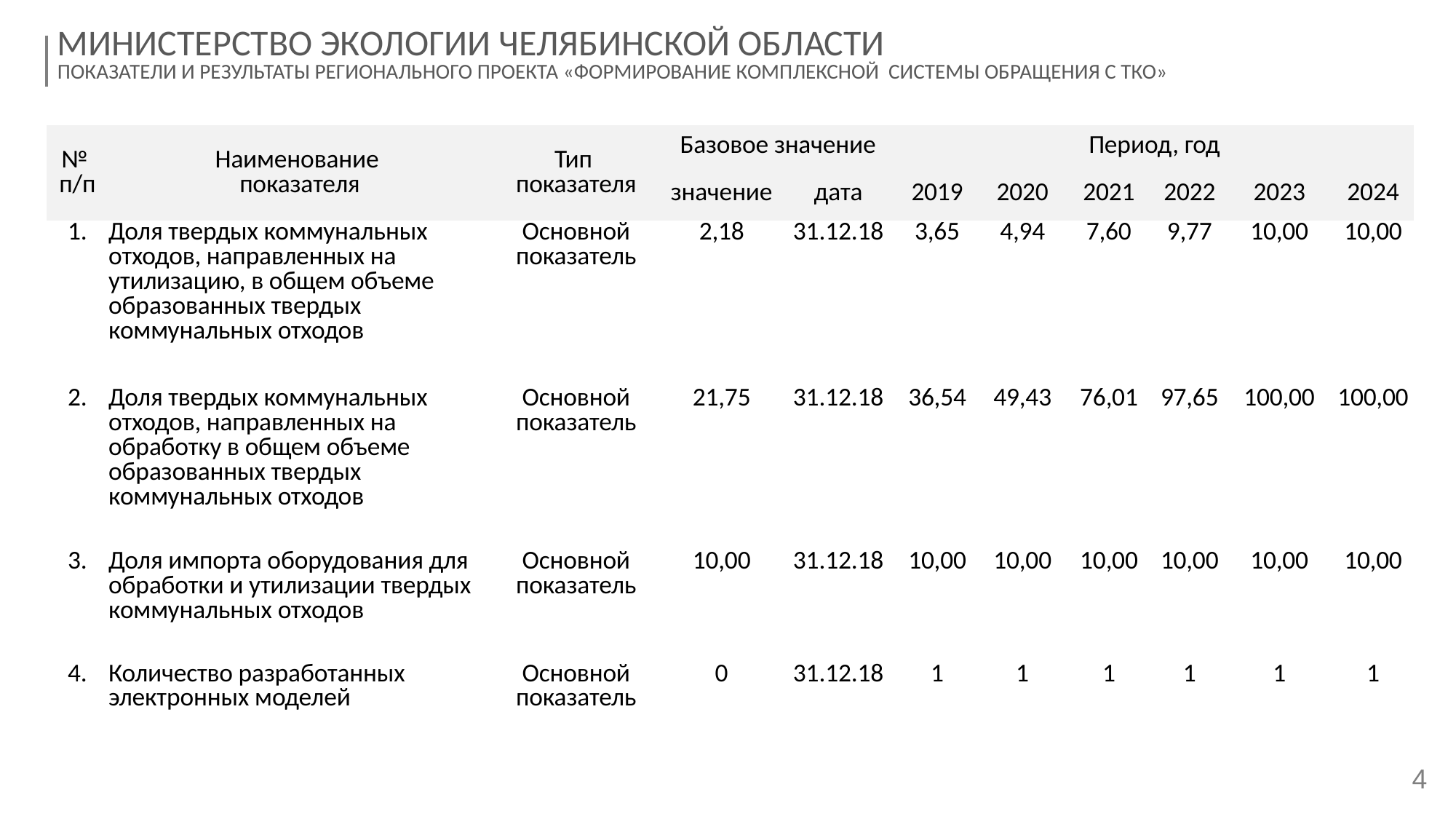

МИНИСТЕРСТВО ЭКОЛОГИИ ЧЕЛЯБИНСКОЙ ОБЛАСТИ
ПОКАЗАТЕЛИ И РЕЗУЛЬТАТЫ РЕГИОНАЛЬНОГО ПРОЕКТА «ФОРМИРОВАНИЕ КОМПЛЕКСНОЙ  СИСТЕМЫ ОБРАЩЕНИЯ С ТКО»

| № п/п | Наименование показателя | Тип показателя | Базовое значение |  | Период, год |  |  |  |  |  |
| --- | --- | --- | --- | --- | --- | --- | --- | --- | --- | --- |
|  |  |  | значение | дата | 2019 | 2020 | 2021 | 2022 | 2023 | 2024 |
| 1. | Доля твердых коммунальных отходов, направленных на утилизацию, в общем объеме образованных твердых коммунальных отходов | Основной показатель | 2,18 | 31.12.18 | 3,65 | 4,94 | 7,60 | 9,77 | 10,00 | 10,00 |
| 2. | Доля твердых коммунальных отходов, направленных на обработку в общем объеме образованных твердых коммунальных отходов | Основной показатель | 21,75 | 31.12.18 | 36,54 | 49,43 | 76,01 | 97,65 | 100,00 | 100,00 |
| 3. | Доля импорта оборудования для обработки и утилизации твердых коммунальных отходов | Основной показатель | 10,00 | 31.12.18 | 10,00 | 10,00 | 10,00 | 10,00 | 10,00 | 10,00 |
| 4. | Количество разработанных электронных моделей | Основной показатель | 0 | 31.12.18 | 1 | 1 | 1 | 1 | 1 | 1 |
4